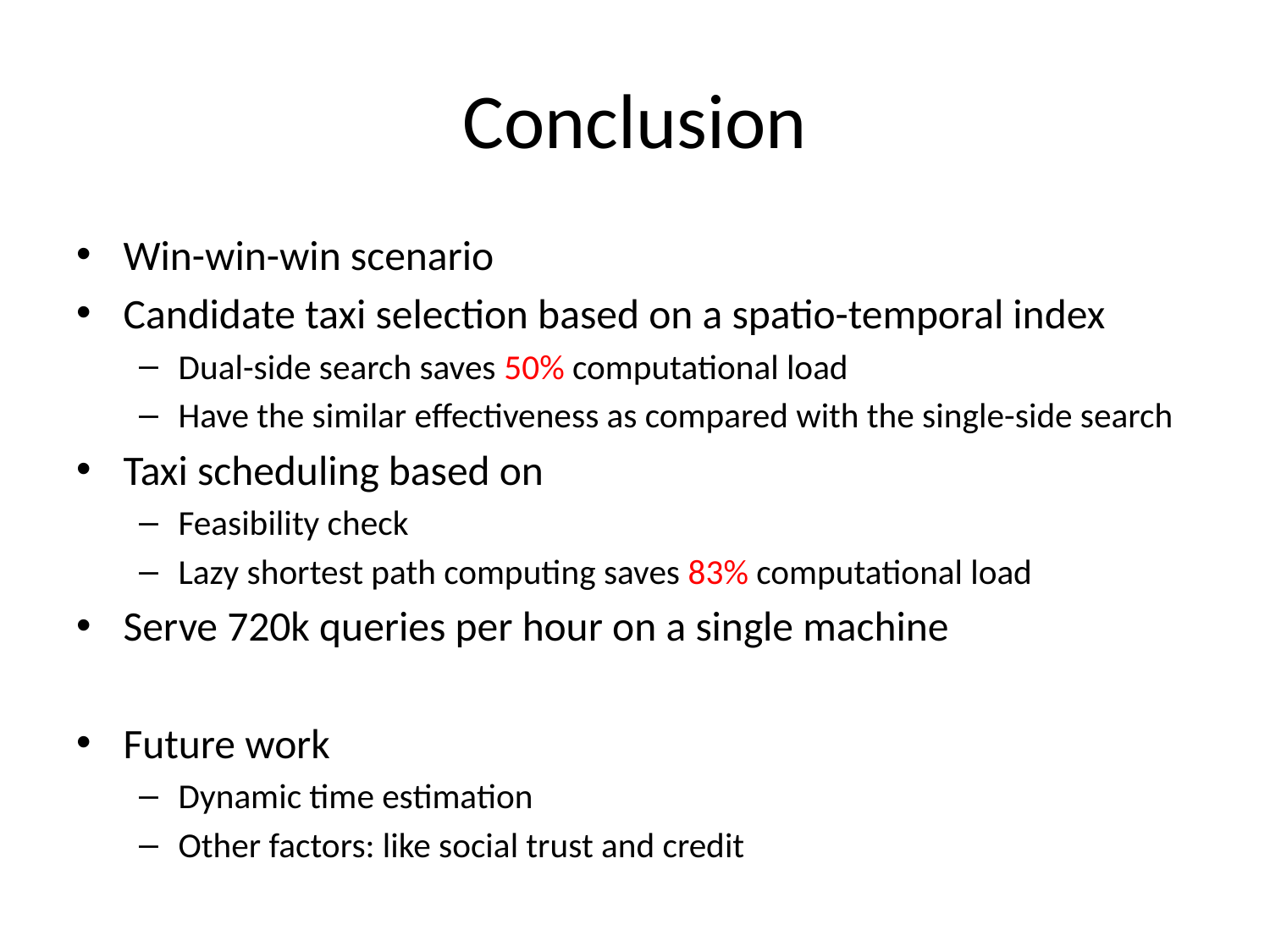

# Conclusion
Win-win-win scenario
Candidate taxi selection based on a spatio-temporal index
Dual-side search saves 50% computational load
Have the similar effectiveness as compared with the single-side search
Taxi scheduling based on
Feasibility check
Lazy shortest path computing saves 83% computational load
Serve 720k queries per hour on a single machine

Future work
Dynamic time estimation
Other factors: like social trust and credit